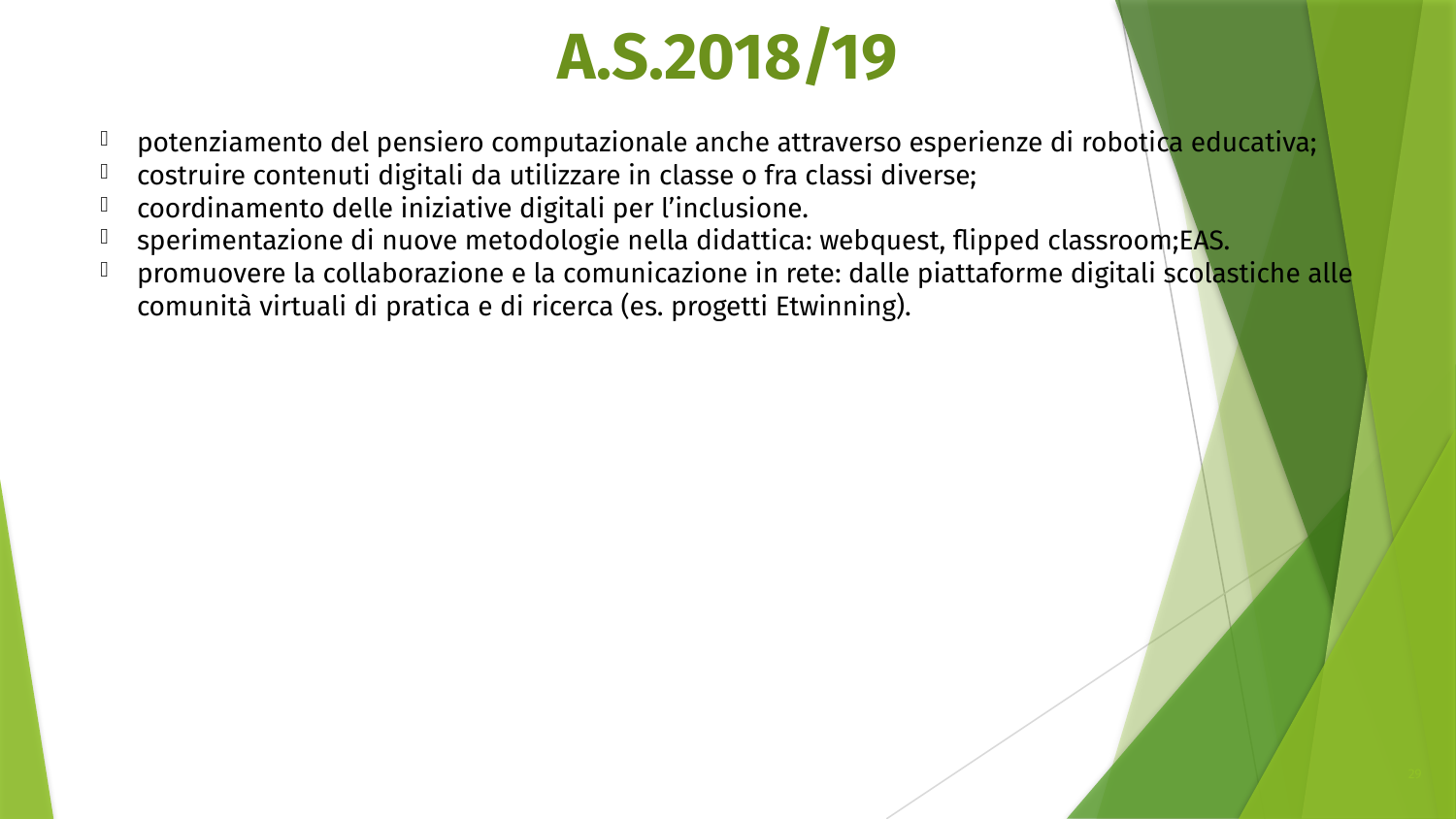

A.S.2018/19

potenziamento del pensiero computazionale anche attraverso esperienze di robotica educativa;
costruire contenuti digitali da utilizzare in classe o fra classi diverse;
coordinamento delle iniziative digitali per l’inclusione.
sperimentazione di nuove metodologie nella didattica: webquest, flipped classroom;EAS.
promuovere la collaborazione e la comunicazione in rete: dalle piattaforme digitali scolastiche alle comunità virtuali di pratica e di ricerca (es. progetti Etwinning).
29